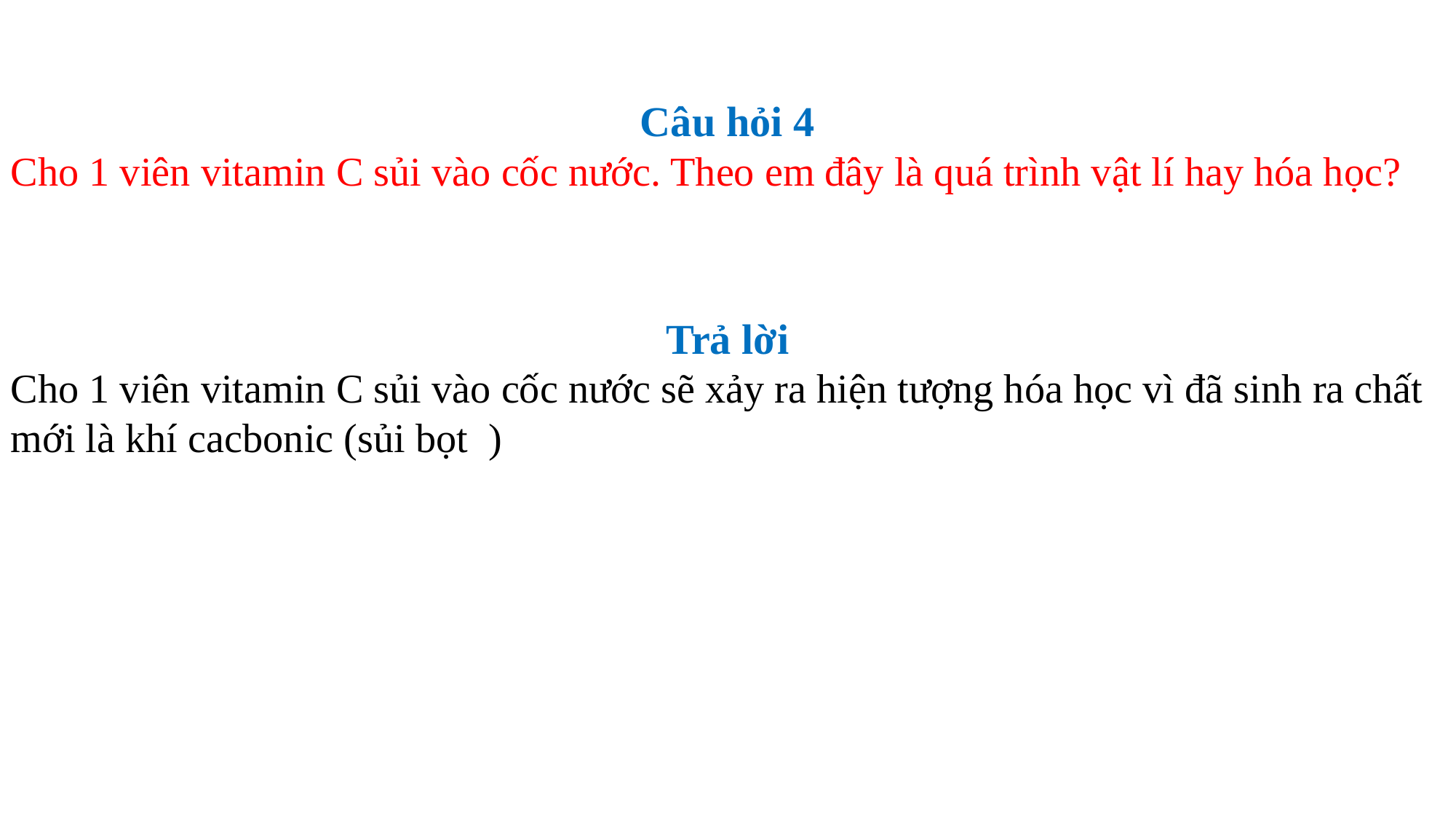

Câu hỏi 4
Cho 1 viên vitamin C sủi vào cốc nước. Theo em đây là quá trình vật lí hay hóa học?
Trả lời
Cho 1 viên vitamin C sủi vào cốc nước sẽ xảy ra hiện tượng hóa học vì đã sinh ra chất mới là khí cacbonic (sủi bọt  )